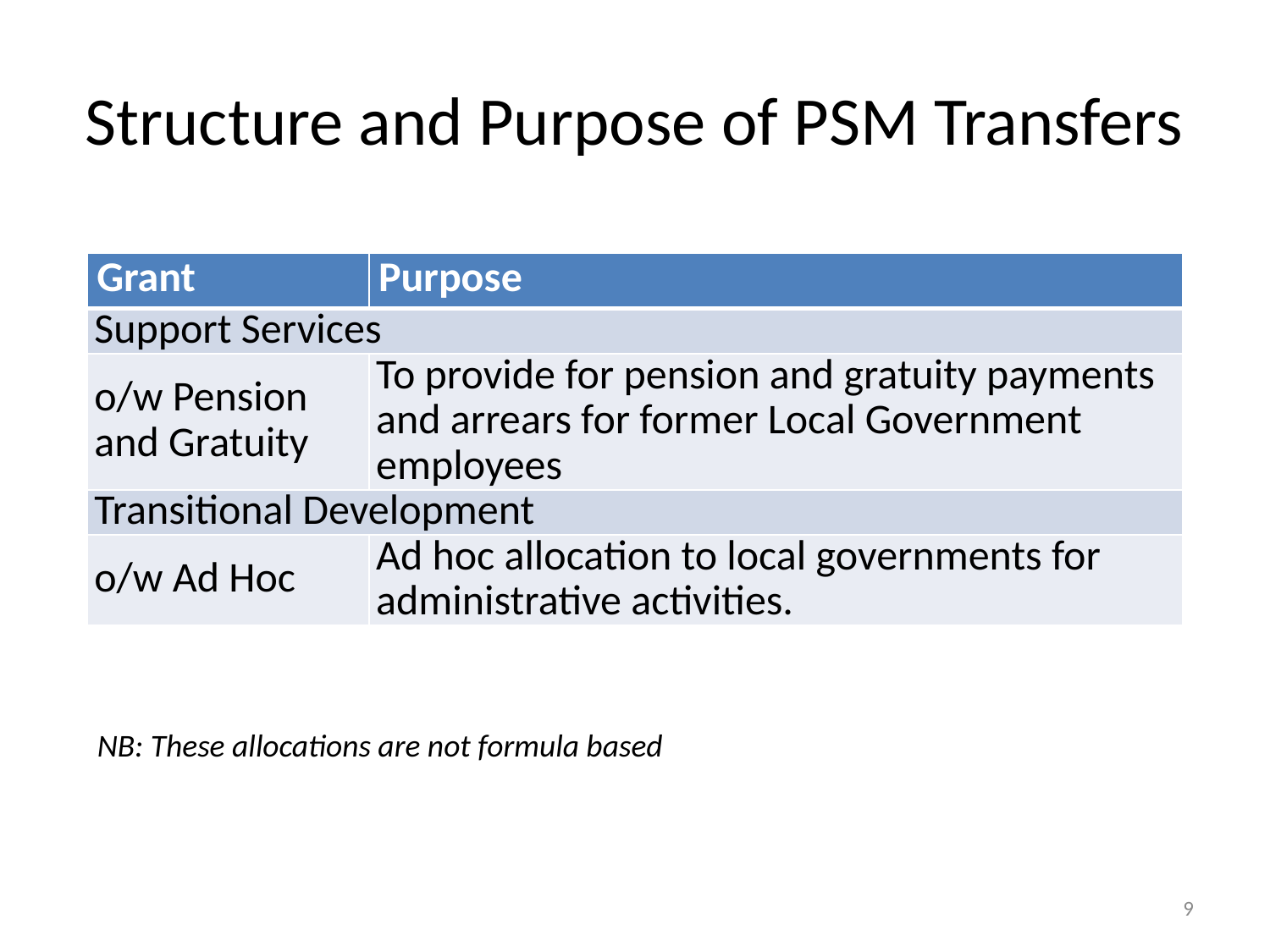

# Structure and Purpose of PSM Transfers
| Grant | Purpose |
| --- | --- |
| Support Services |  |
| o/w Pension and Gratuity | To provide for pension and gratuity payments and arrears for former Local Government employees |
| Transitional Development |  |
| o/w Ad Hoc | Ad hoc allocation to local governments for administrative activities. |
NB: These allocations are not formula based

9